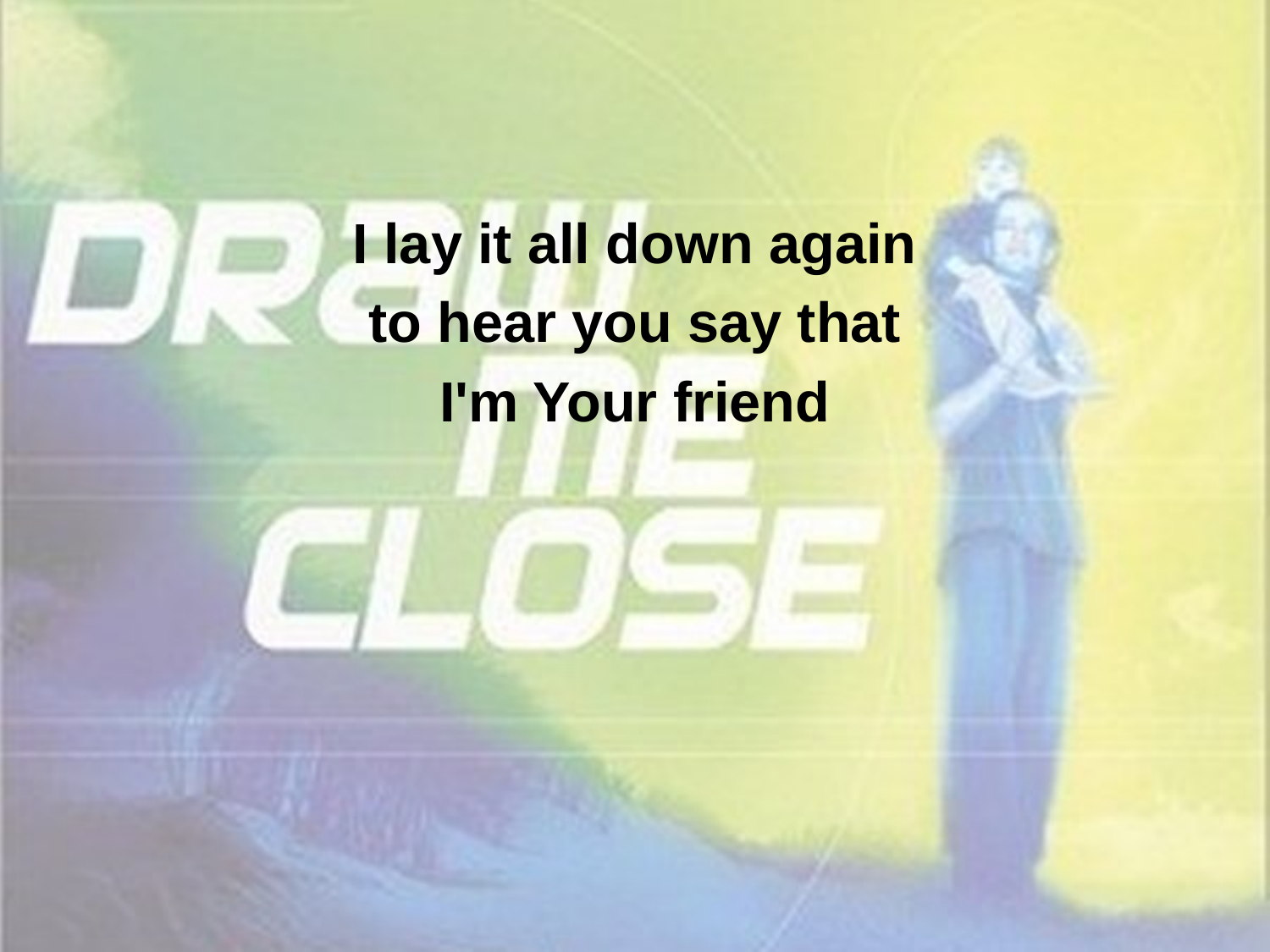

I lay it all down again
to hear you say that
I'm Your friend